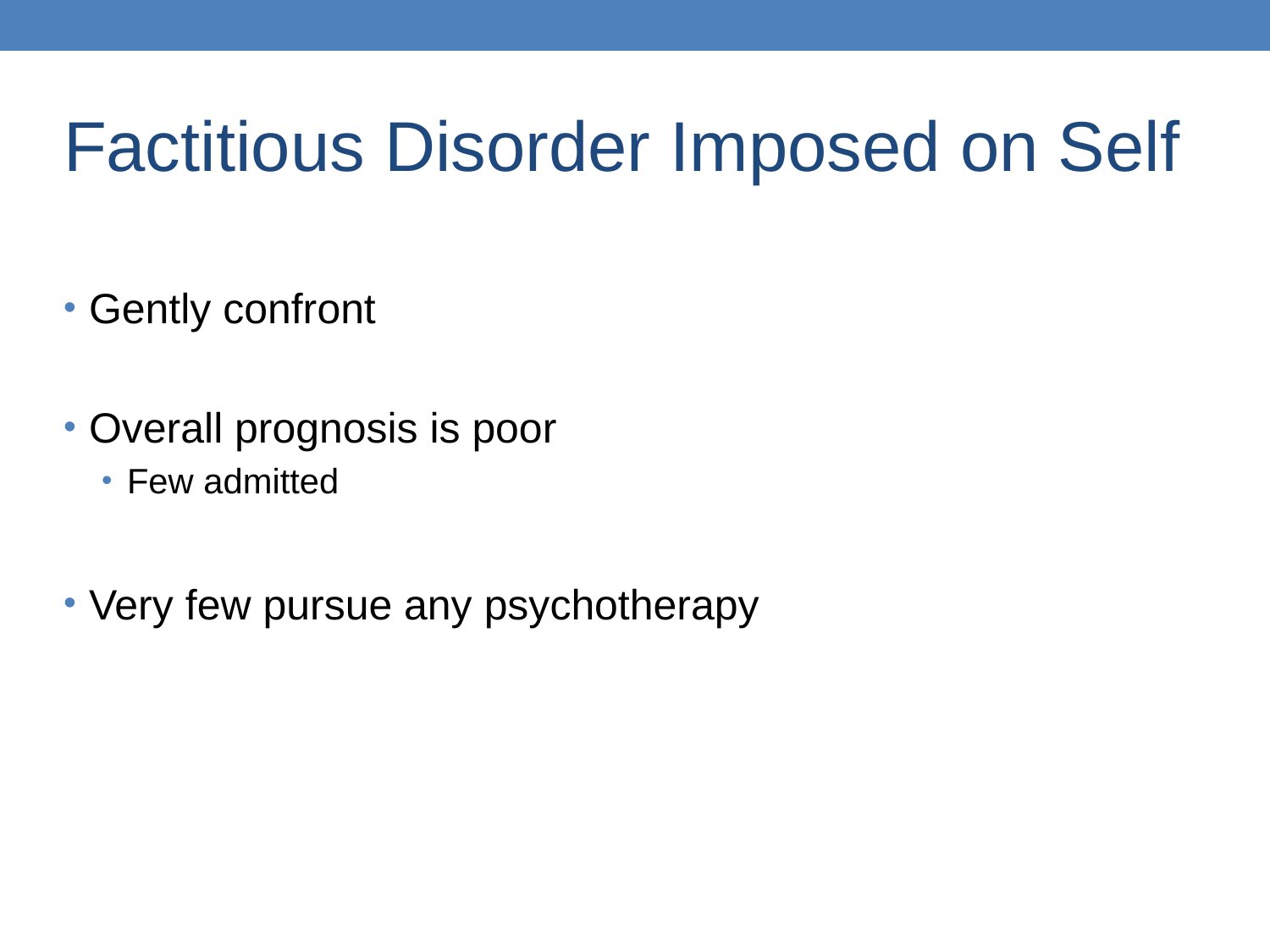

Factitious Disorder Imposed on Self

Gently confront

Overall prognosis is poor
Few admitted

Very few pursue any psychotherapy